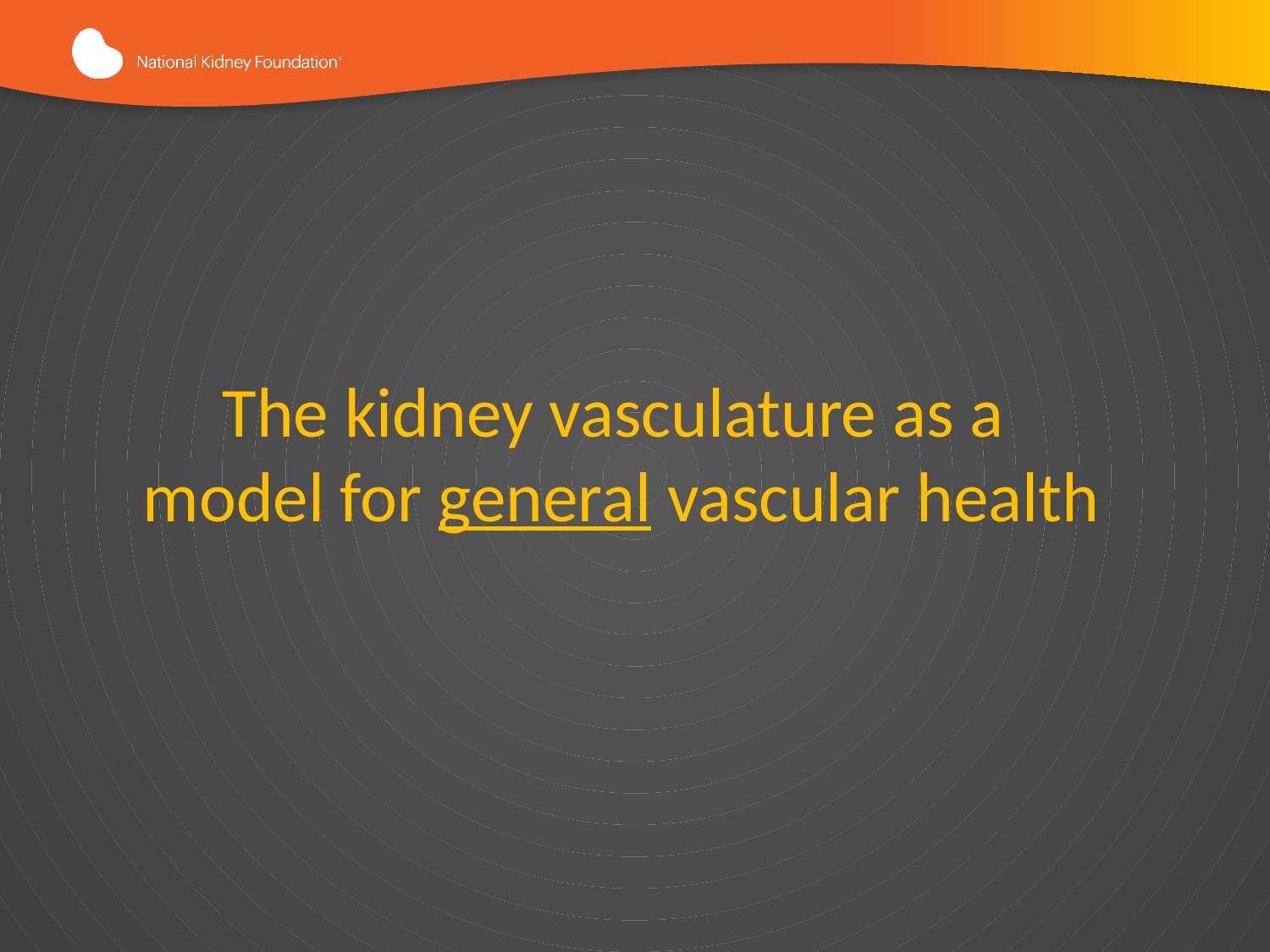

The kidney vasculature as a
model for general vascular health